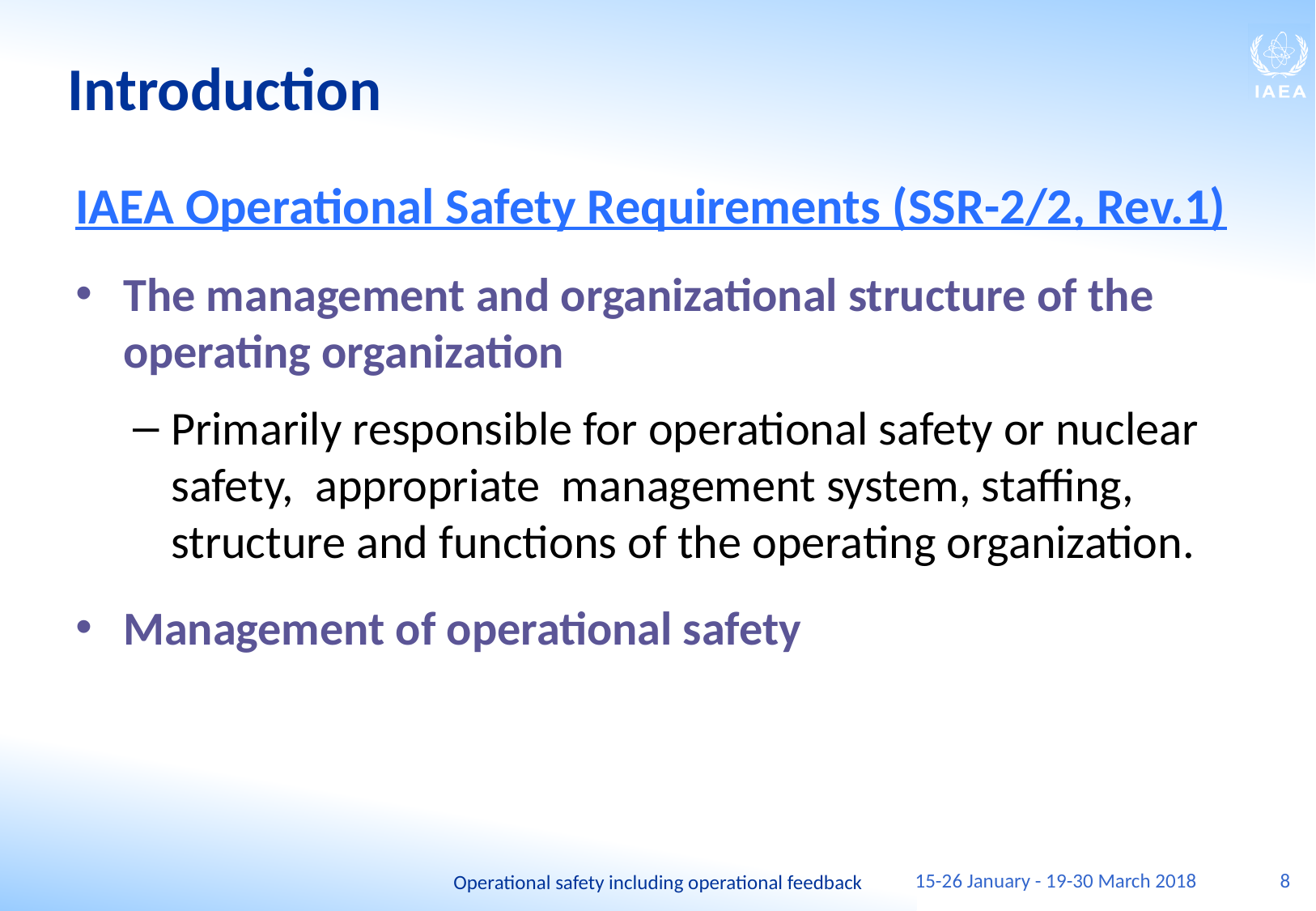

# Introduction
IAEA Operational Safety Requirements (SSR-2/2, Rev.1)
The management and organizational structure of the operating organization
Primarily responsible for operational safety or nuclear safety,  appropriate  management system, staffing, structure and functions of the operating organization.
Management of operational safety

15-26 January - 19-30 March 2018
8